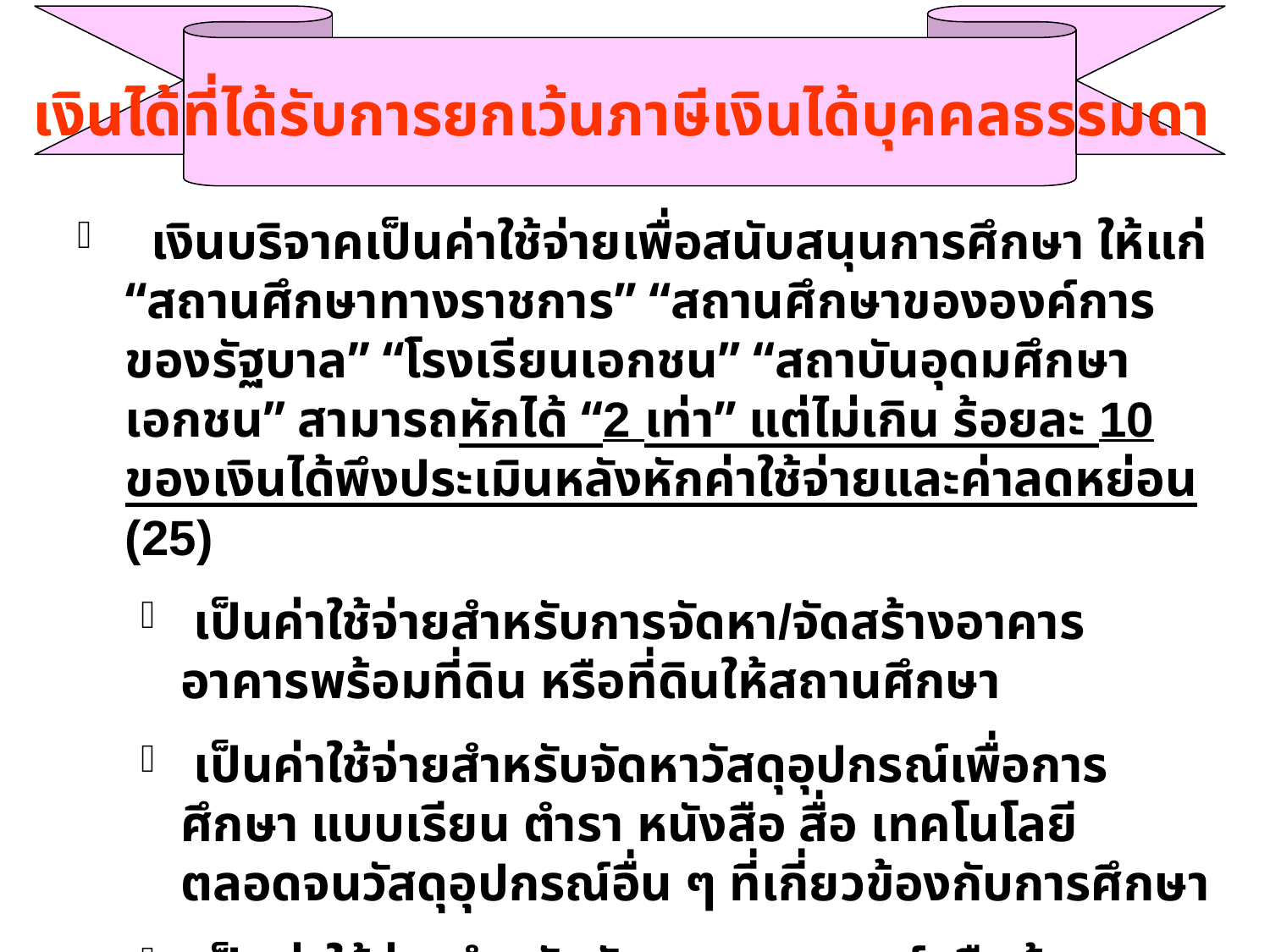

เงินได้ที่ได้รับการยกเว้นภาษีเงินได้บุคคลธรรมดา
  เงินบริจาคเป็นค่าใช้จ่ายเพื่อสนับสนุนการศึกษา ให้แก่ “สถานศึกษาทางราชการ” “สถานศึกษาขององค์การของรัฐบาล” “โรงเรียนเอกชน” “สถาบันอุดมศึกษาเอกชน” สามารถหักได้ “2 เท่า” แต่ไม่เกิน ร้อยละ 10 ของเงินได้พึงประเมินหลังหักค่าใช้จ่ายและค่าลดหย่อน (25)
 เป็นค่าใช้จ่ายสำหรับการจัดหา/จัดสร้างอาคาร อาคารพร้อมที่ดิน หรือที่ดินให้สถานศึกษา
 เป็นค่าใช้จ่ายสำหรับจัดหาวัสดุอุปกรณ์เพื่อการศึกษา แบบเรียน ตำรา หนังสือ สื่อ เทคโนโลยี ตลอดจนวัสดุอุปกรณ์อื่น ๆ ที่เกี่ยวข้องกับการศึกษา
 เป็นค่าใช้จ่ายสำหรับจัดหาครู อาจารย์หรือผู้ทรงคุณวุฒิทางการศึกษา